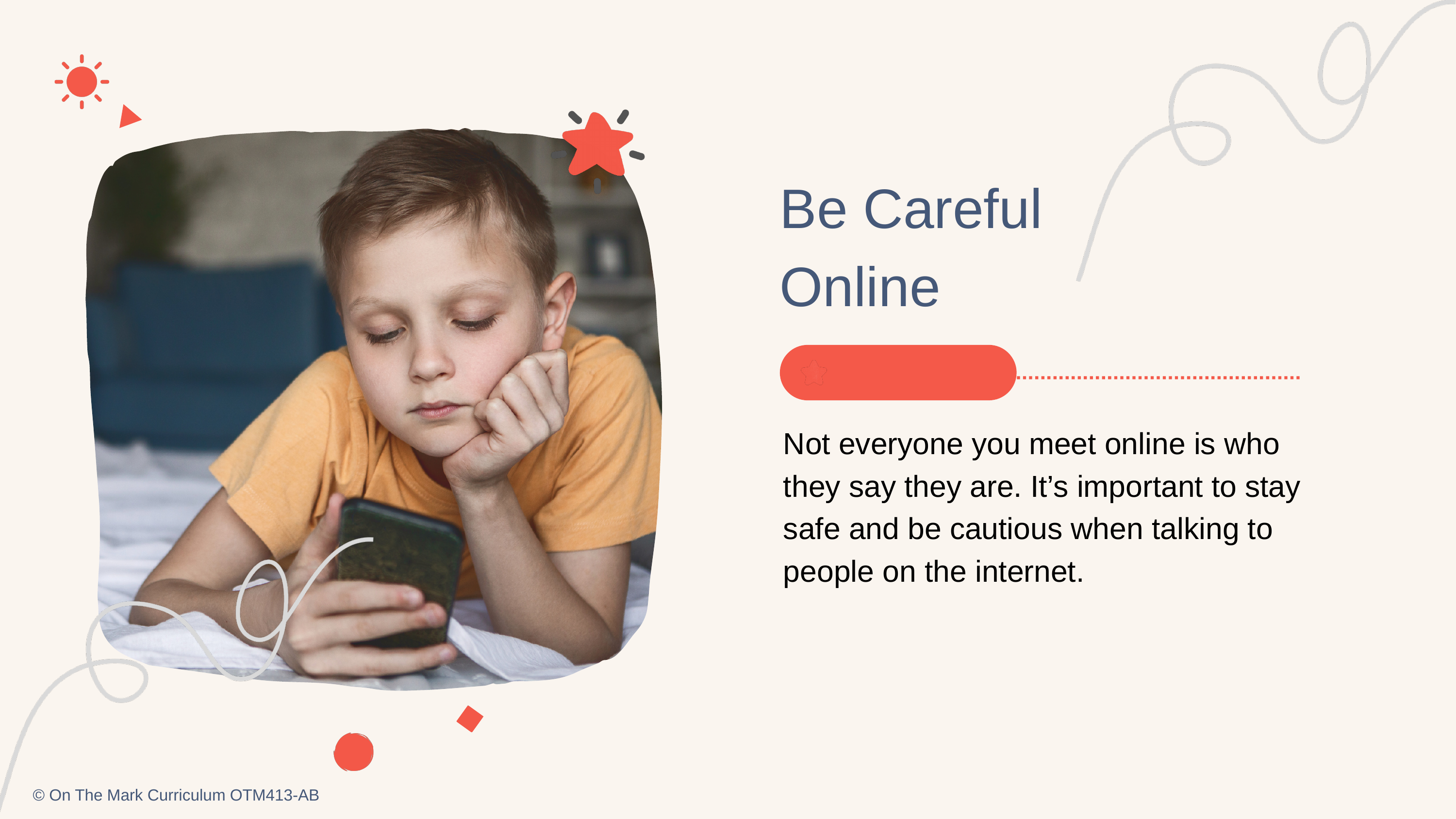

Be Careful
Online

Not everyone you meet online is who they say they are. It’s important to stay safe and be cautious when talking to people on the internet.

© On The Mark Curriculum OTM413-AB